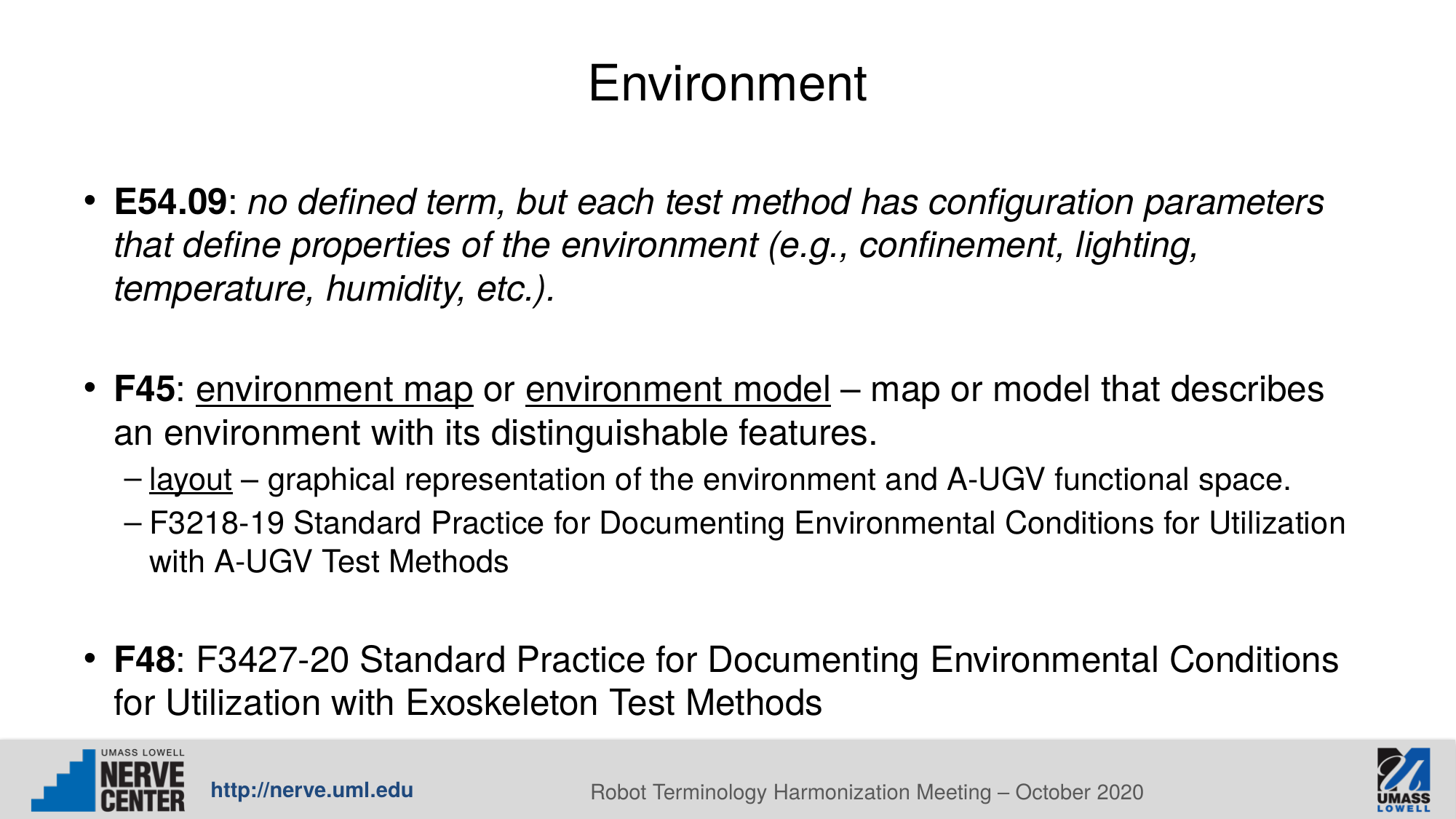

# Environment
E54.09: no defined term, but each test method has configuration parameters that define properties of the environment (e.g., confinement, lighting, temperature, humidity, etc.).

F45: environment map or environment model – map or model that describes an environment with its distinguishable features.
layout – graphical representation of the environment and A-UGV functional space.
F3218-19 Standard Practice for Documenting Environmental Conditions for Utilization with A-UGV Test Methods

F48: F3427-20 Standard Practice for Documenting Environmental Conditions for Utilization with Exoskeleton Test Methods